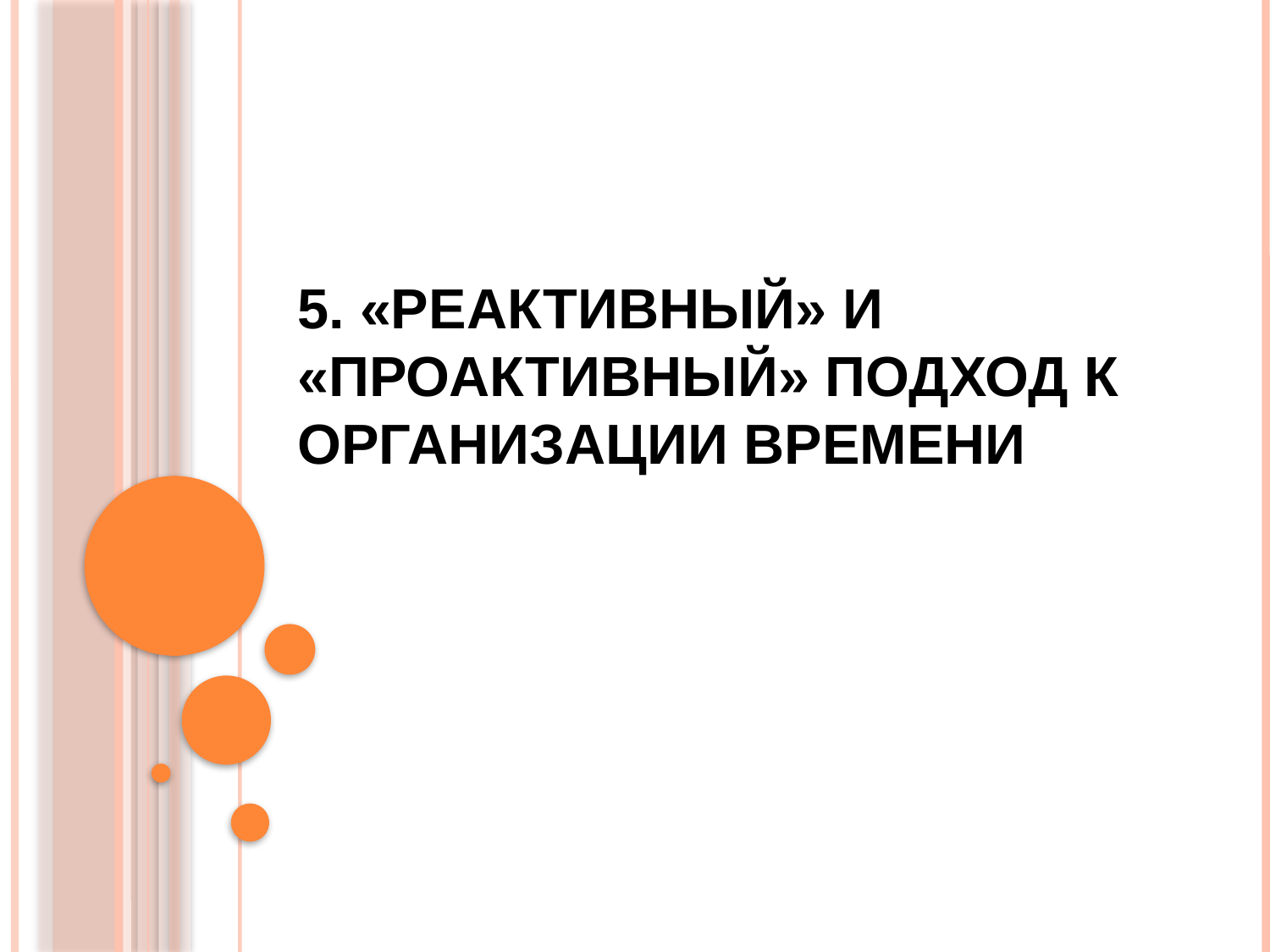

# 5. «Реактивный» и «проактивный» подход к организации времени